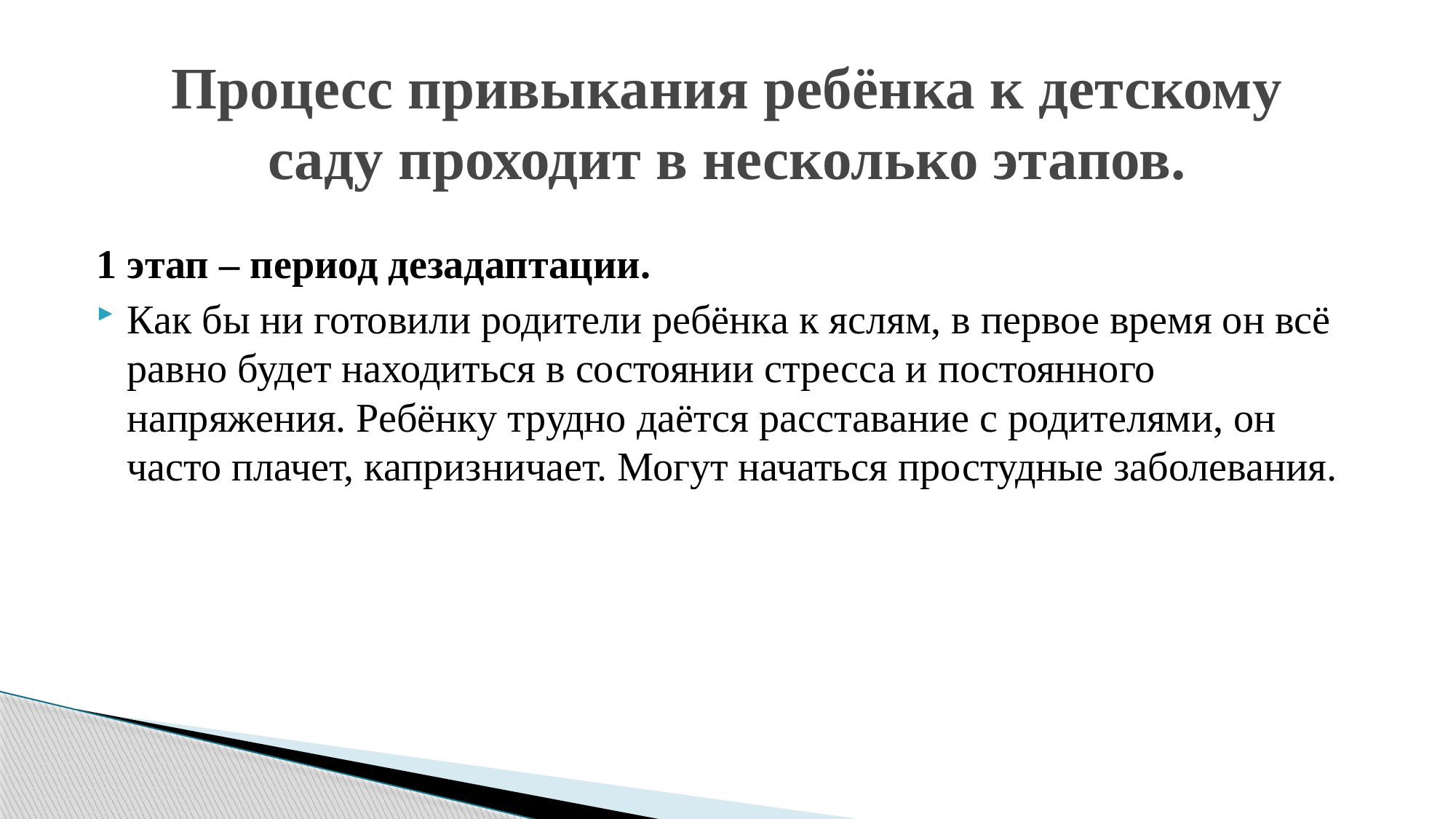

# Процесс привыкания ребёнка к детскому саду проходит в несколько этапов.

1 этап – период дезадаптации.
Как бы ни готовили родители ребёнка к яслям, в первое время он всё равно будет находиться в состоянии стресса и постоянного напряжения. Ребёнку трудно даётся расставание с родителями, он часто плачет, капризничает. Могут начаться простудные заболевания.